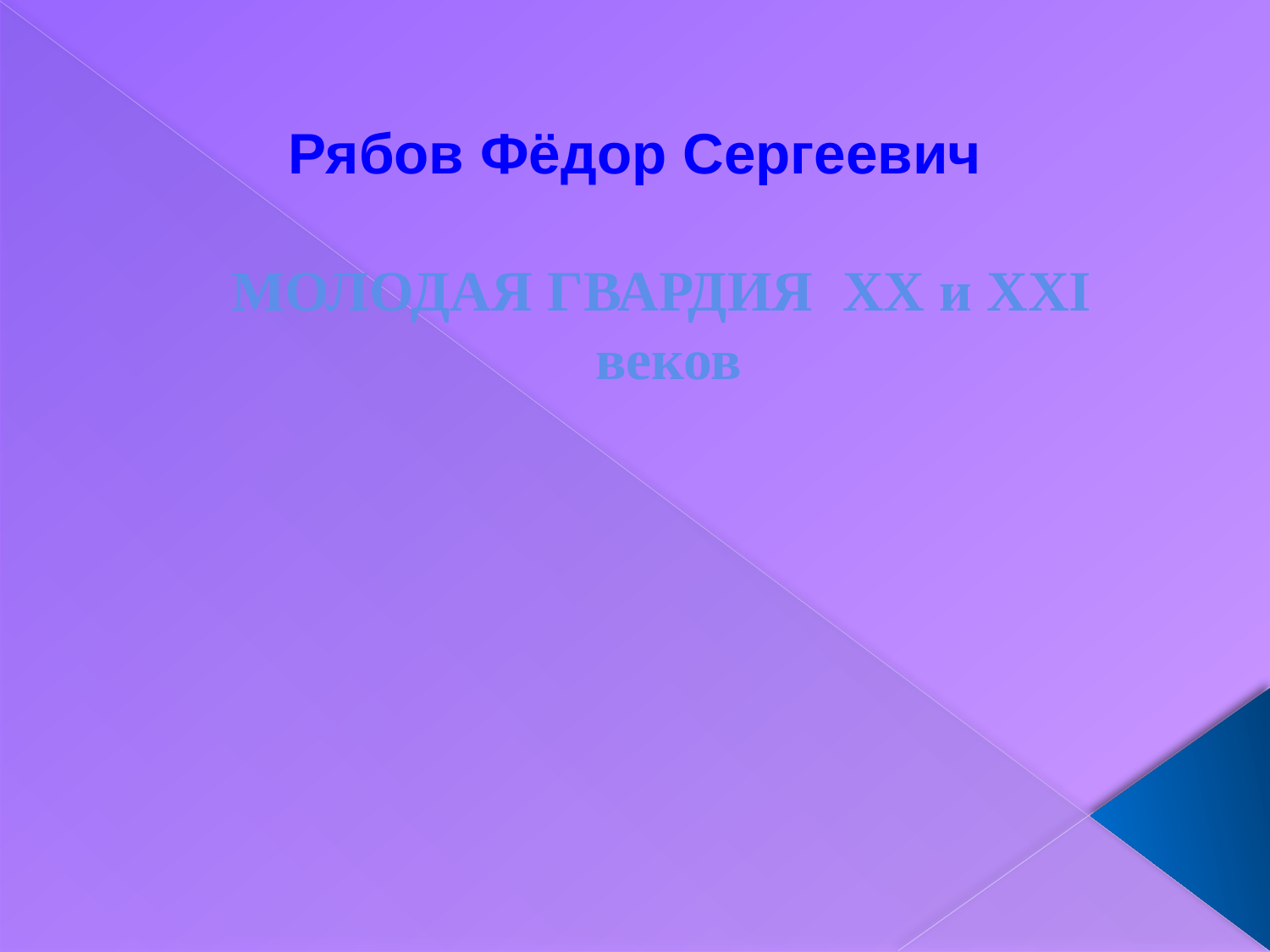

# Рябов Фёдор Сергеевич МОЛОДАЯ ГВАРДИЯ  XX и XXI  веков